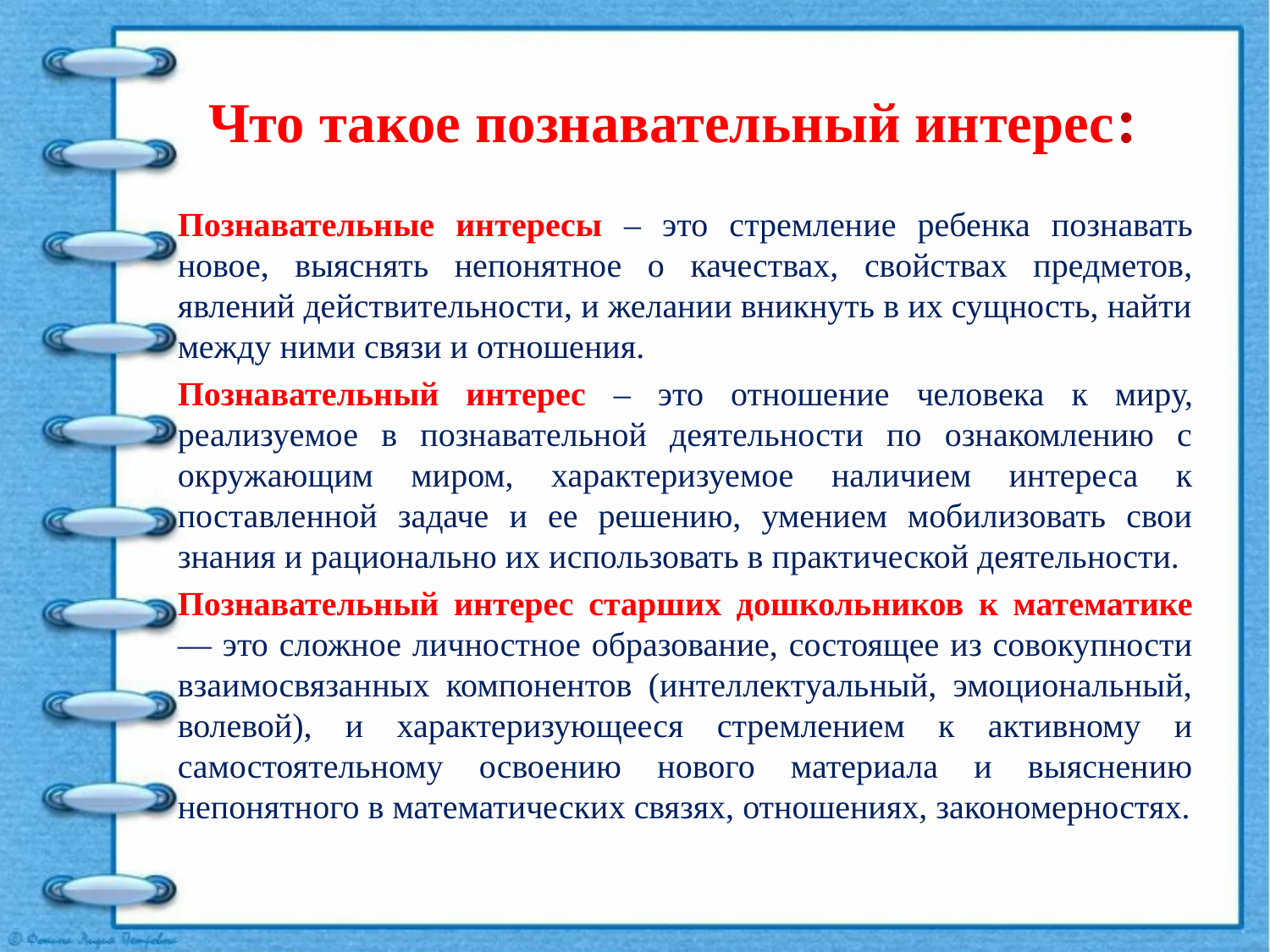

# Что такое познавательный интерес:
Познавательные интересы – это стремление ребенка познавать новое, выяснять непонятное о качествах, свойствах предметов, явлений действительности, и желании вникнуть в их сущность, найти между ними связи и отношения.
Познавательный интерес – это отношение человека к миру, реализуемое в познавательной деятельности по ознакомлению с окружающим миром, характеризуемое наличием интереса к поставленной задаче и ее решению, умением мобилизовать свои знания и рационально их использовать в практической деятельности.
Познавательный интерес старших дошкольников к математике — это сложное личностное образование, состоящее из совокупности взаимосвязанных компонентов (интеллектуальный, эмоциональный, волевой), и характеризующееся стремлением к активному и самостоятельному освоению нового материала и выяснению непонятного в математических связях, отношениях, закономерностях.